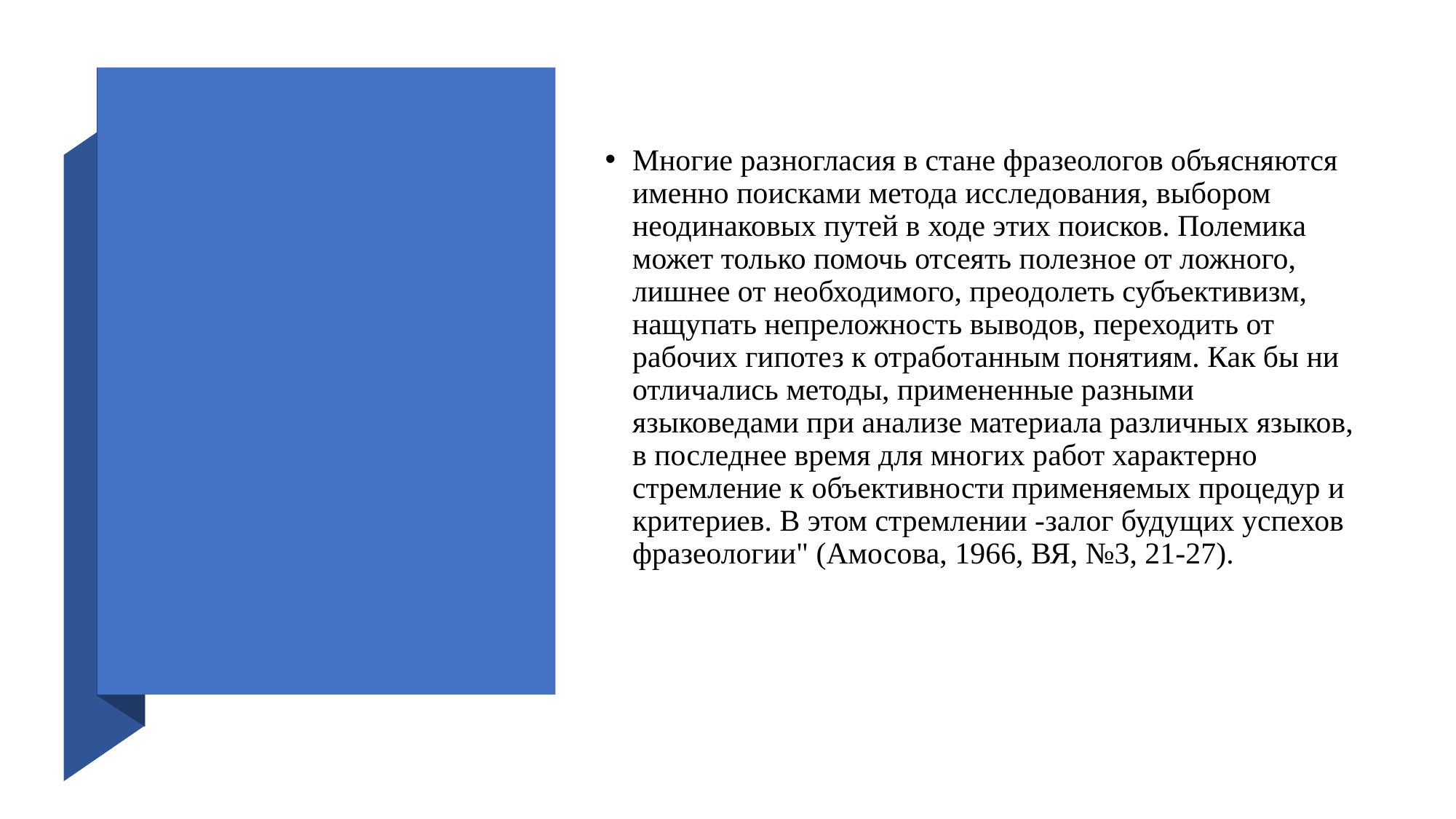

Многие разногласия в стане фразеологов объясняются именно поисками метода исследования, выбором неодинаковых путей в ходе этих поисков. Полемика может только помочь отсеять полезное от ложного, лишнее от необходимого, преодолеть субъективизм, нащупать непреложность выводов, переходить от рабочих гипотез к отработанным понятиям. Как бы ни отличались методы, примененные разными языковедами при анализе материала различных языков, в последнее время для многих работ характерно стремление к объективности применяемых процедур и критериев. В этом стремлении -залог будущих успехов фразеологии" (Амосова, 1966, ВЯ, №3, 21-27).